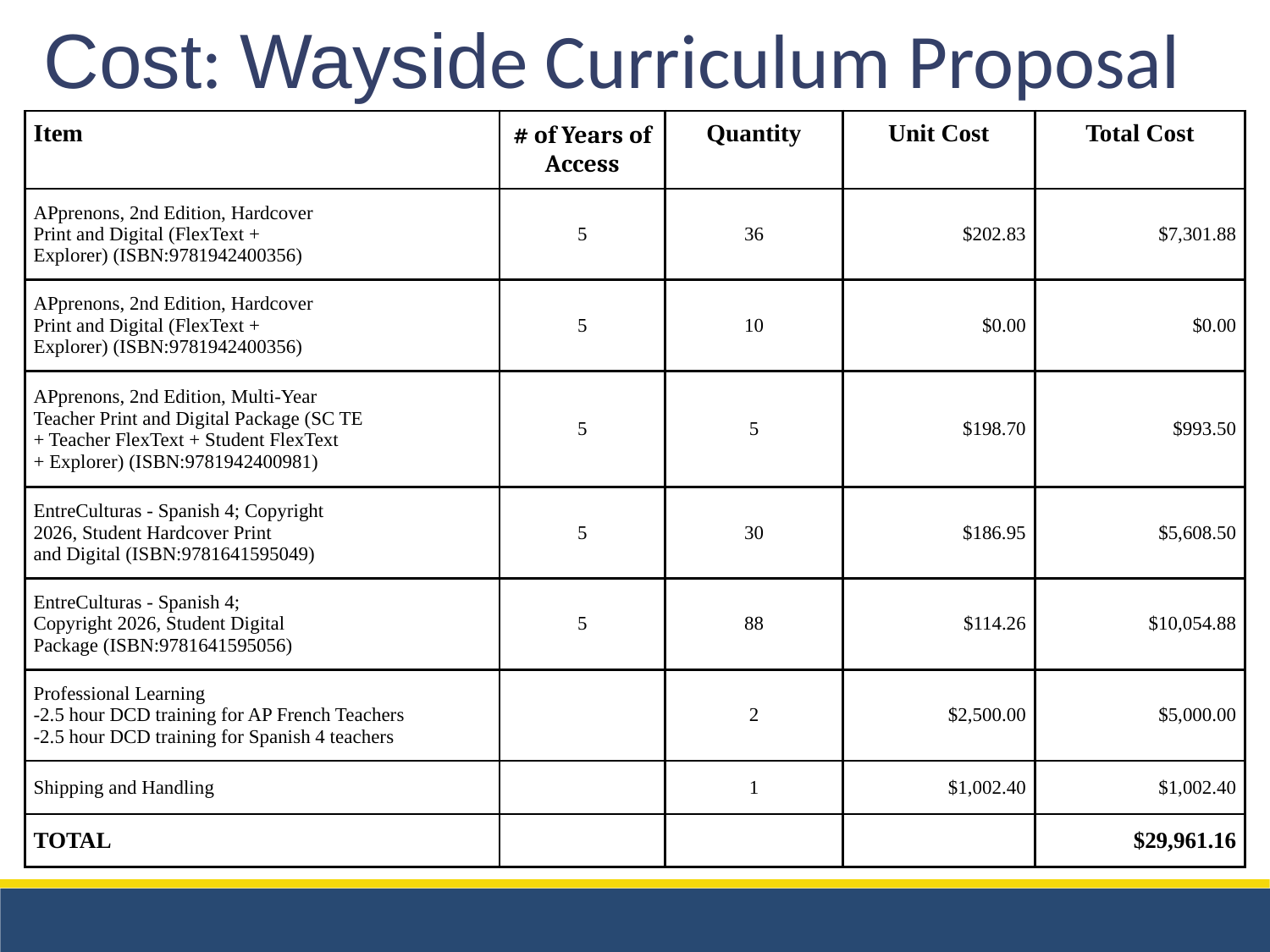

Cost: Wayside Curriculum Proposal
| Item | # of Years of Access | Quantity | Unit Cost | Total Cost |
| --- | --- | --- | --- | --- |
| APprenons, 2nd Edition, Hardcover Print and Digital (FlexText + Explorer) (ISBN:9781942400356) | 5 | 36 | $202.83 | $7,301.88 |
| APprenons, 2nd Edition, Hardcover Print and Digital (FlexText + Explorer) (ISBN:9781942400356) | 5 | 10 | $0.00 | $0.00 |
| APprenons, 2nd Edition, Multi-Year Teacher Print and Digital Package (SC TE + Teacher FlexText + Student FlexText + Explorer) (ISBN:9781942400981) | 5 | 5 | $198.70 | $993.50 |
| EntreCulturas - Spanish 4; Copyright 2026, Student Hardcover Print and Digital (ISBN:9781641595049) | 5 | 30 | $186.95 | $5,608.50 |
| EntreCulturas - Spanish 4; Copyright 2026, Student Digital Package (ISBN:9781641595056) | 5 | 88 | $114.26 | $10,054.88 |
| Professional Learning -2.5 hour DCD training for AP French Teachers -2.5 hour DCD training for Spanish 4 teachers |  | 2 | $2,500.00 | $5,000.00 |
| Shipping and Handling |  | 1 | $1,002.40 | $1,002.40 |
| TOTAL |  |  |  | $29,961.16 |